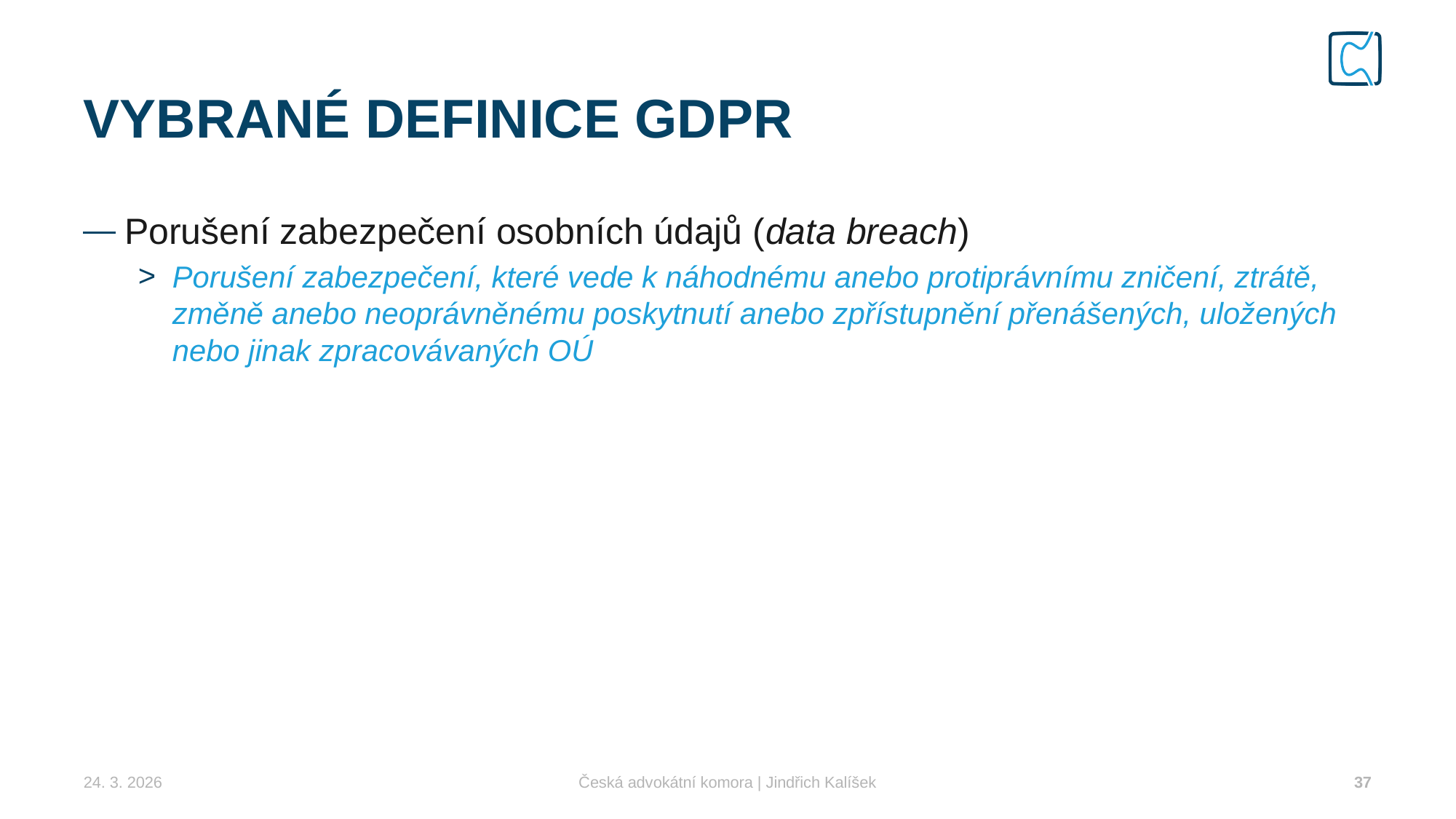

# Vybrané definice GDPR
Porušení zabezpečení osobních údajů (data breach)
Porušení zabezpečení, které vede k náhodnému anebo protiprávnímu zničení, ztrátě, změně anebo neoprávněnému poskytnutí anebo zpřístupnění přenášených, uložených nebo jinak zpracovávaných OÚ
24. 3. 2026
Česká advokátní komora | Jindřich Kalíšek
37